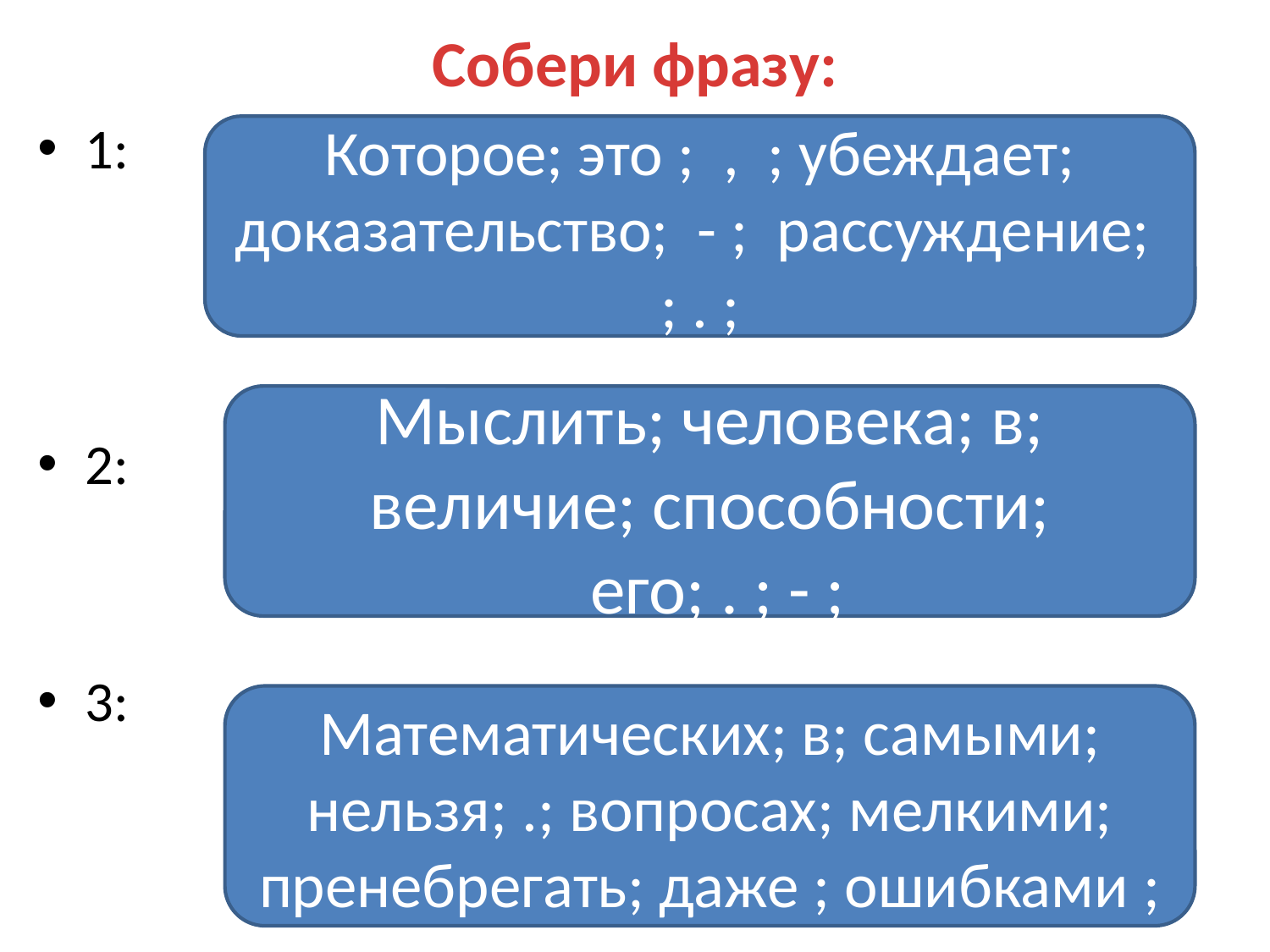

# Собери фразу:
1:

2:

3:
Которое; это ;  ,  ; убеждает; доказательство;  - ;  рассуждение;  ; . ;
Мыслить; человека; в; величие; способности;
 его; . ; - ;
Математических; в; самыми; нельзя; .; вопросах; мелкими; пренебрегать; даже ; ошибками ;